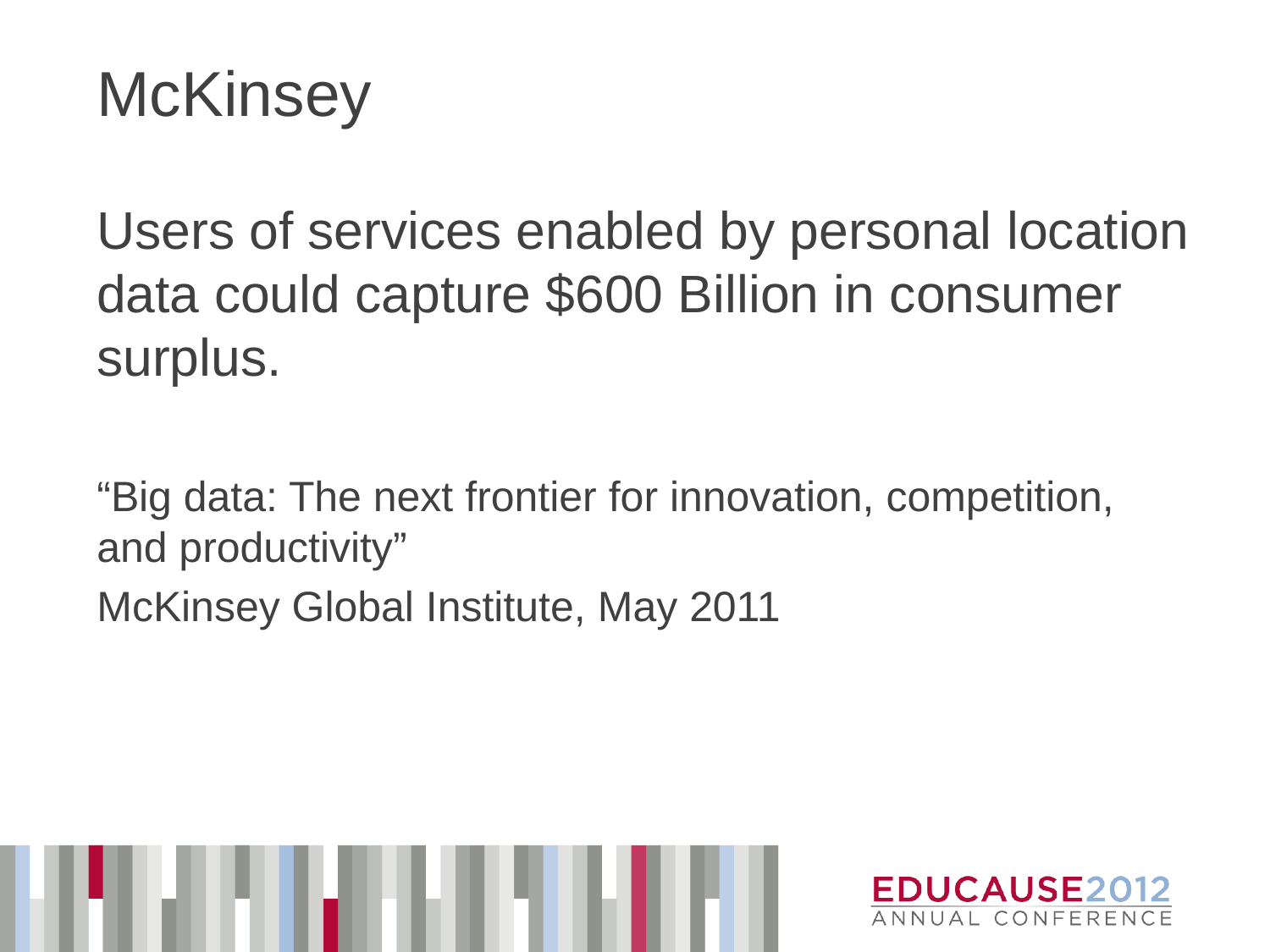

# McKinsey
Users of services enabled by personal location data could capture $600 Billion in consumer surplus.

“Big data: The next frontier for innovation, competition, and productivity”
McKinsey Global Institute, May 2011